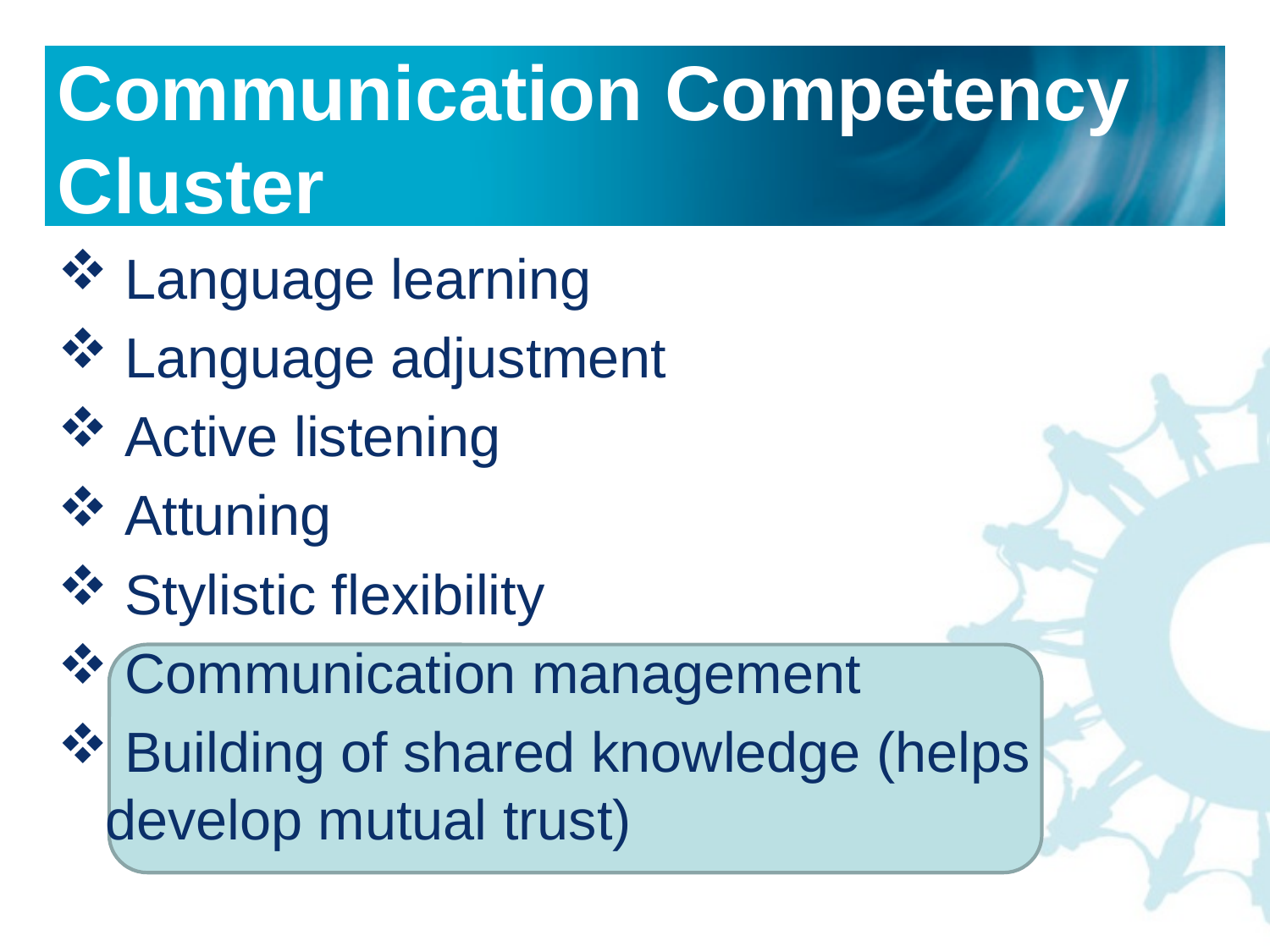

Communication Competency Cluster
 Language learning
 Language adjustment
 Active listening
 Attuning
 Stylistic flexibility
 Communication management
 Building of shared knowledge (helps develop mutual trust)